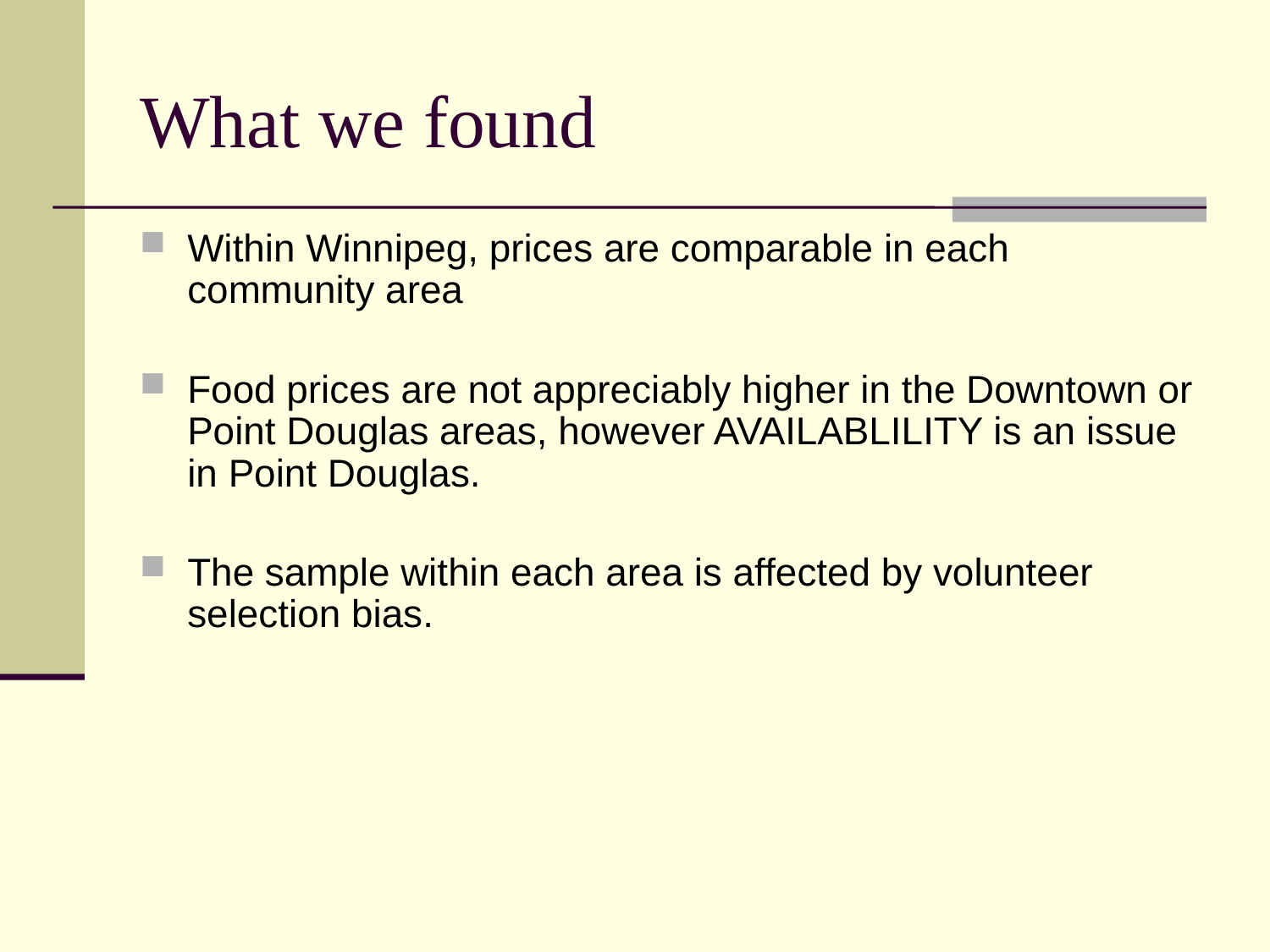

# What we found
Within Winnipeg, prices are comparable in each community area

Food prices are not appreciably higher in the Downtown or Point Douglas areas, however AVAILABLILITY is an issue in Point Douglas.

The sample within each area is affected by volunteer selection bias.